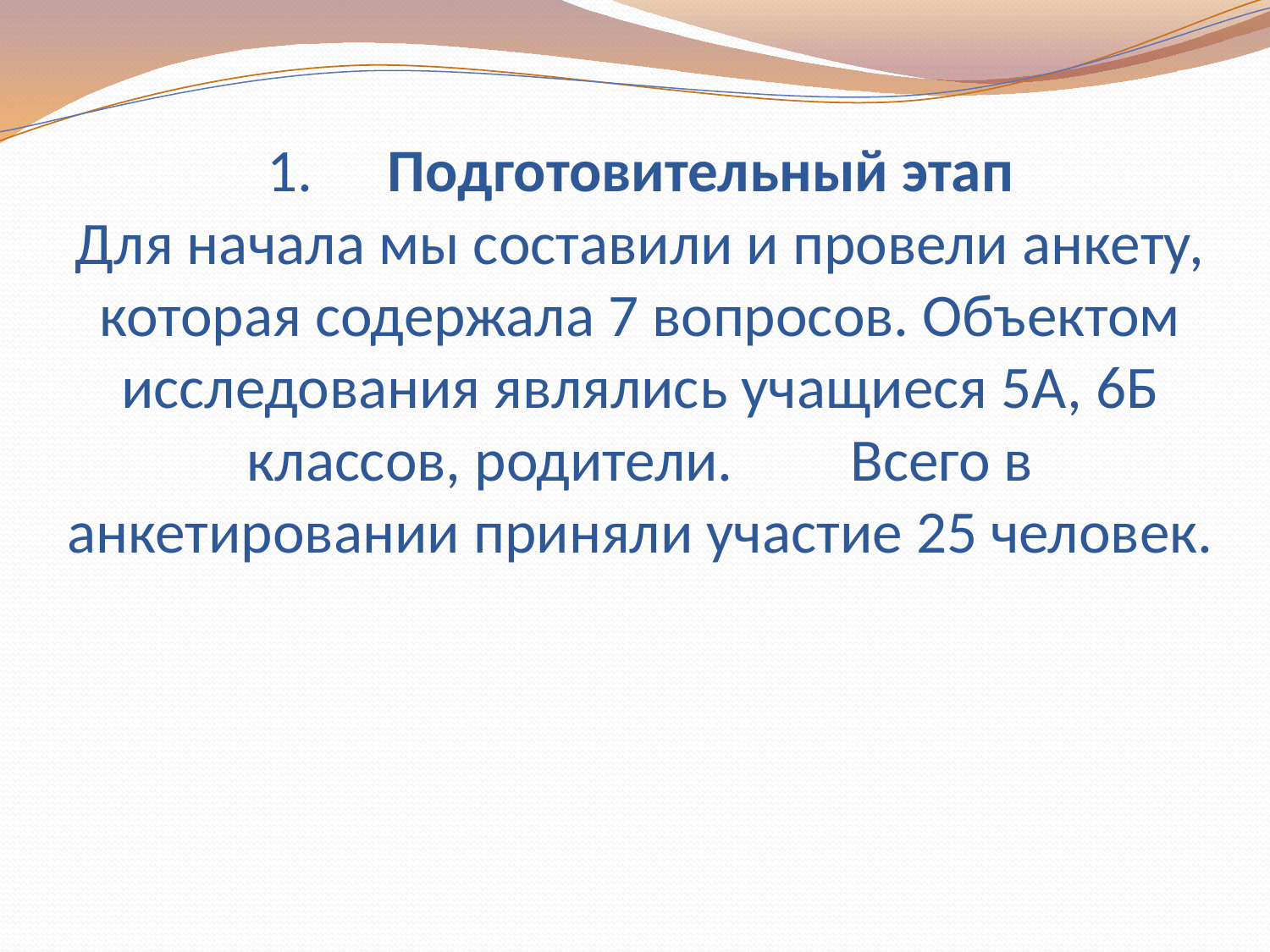

# 1.	Подготовительный этап Для начала мы составили и провели анкету, которая содержала 7 вопросов. Объектом исследования являлись учащиеся 5А, 6Б классов, родители.	Всего в анкетировании приняли участие 25 человек.